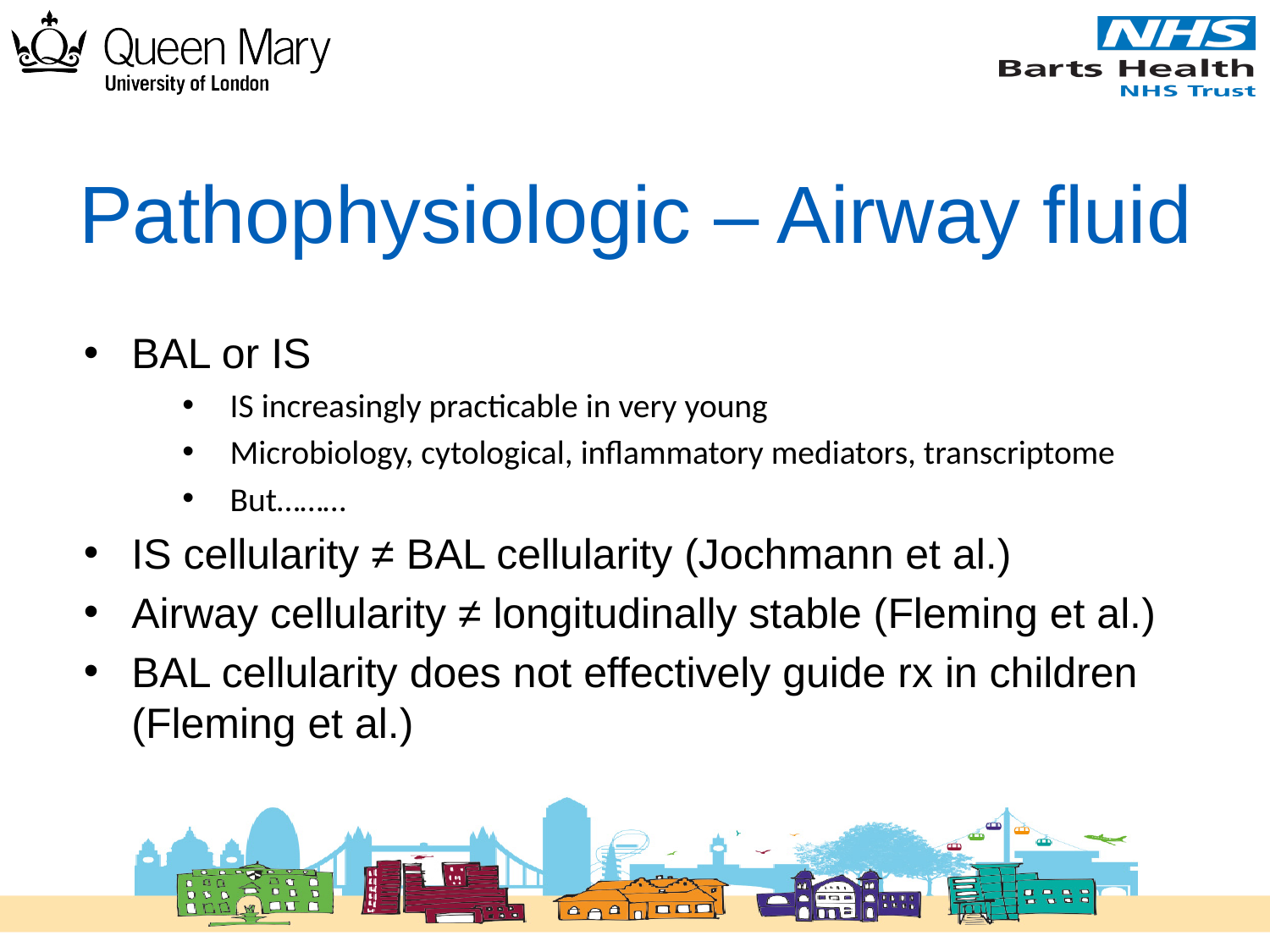

# Pathophysiologic – Airway fluid
BAL or IS
IS increasingly practicable in very young
Microbiology, cytological, inflammatory mediators, transcriptome
But………
IS cellularity ≠ BAL cellularity (Jochmann et al.)
Airway cellularity ≠ longitudinally stable (Fleming et al.)
BAL cellularity does not effectively guide rx in children (Fleming et al.)